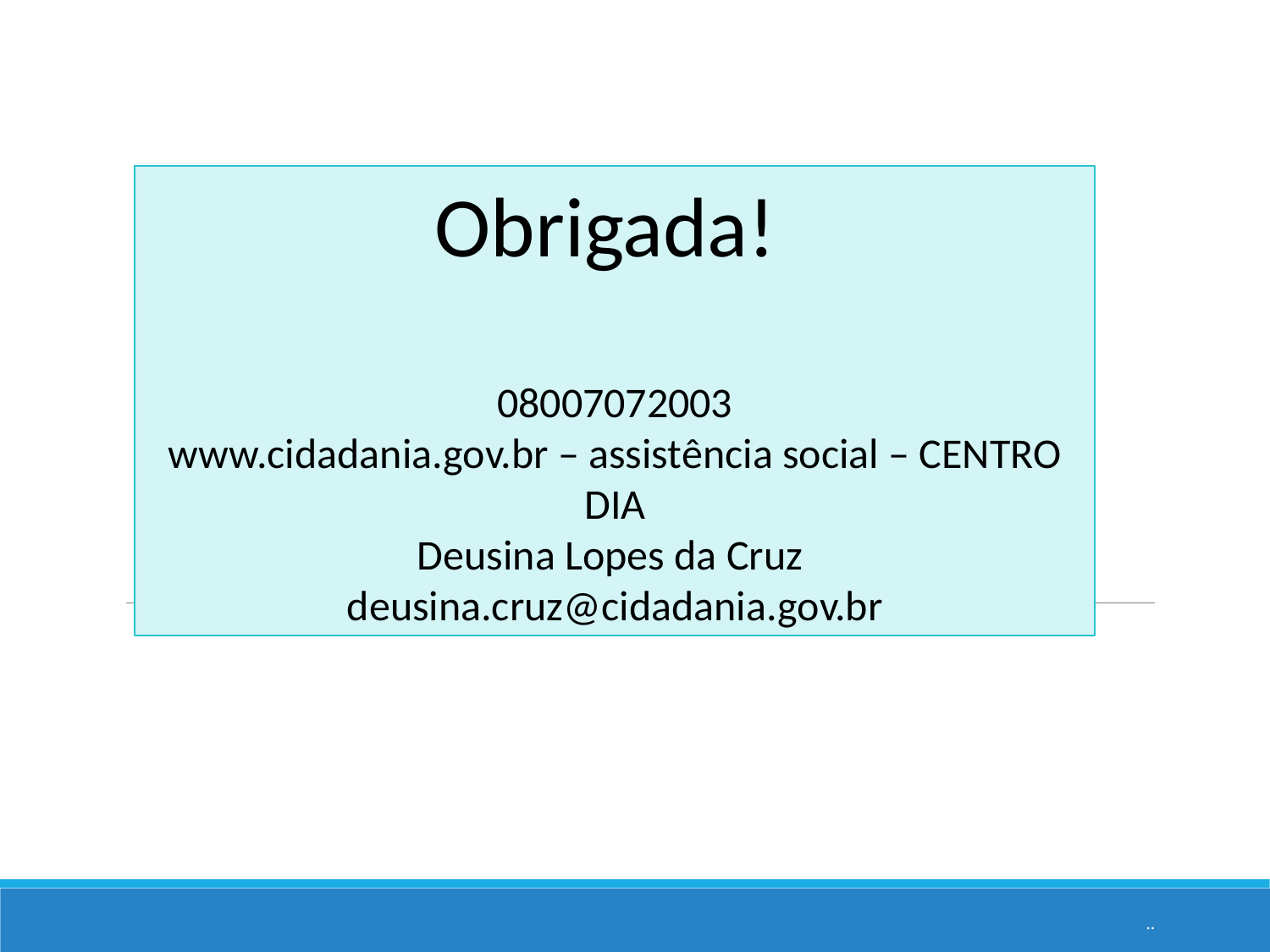

Obrigada!

08007072003
www.cidadania.gov.br – assistência social – CENTRO DIA
Deusina Lopes da Cruz
deusina.cruz@cidadania.gov.br
..